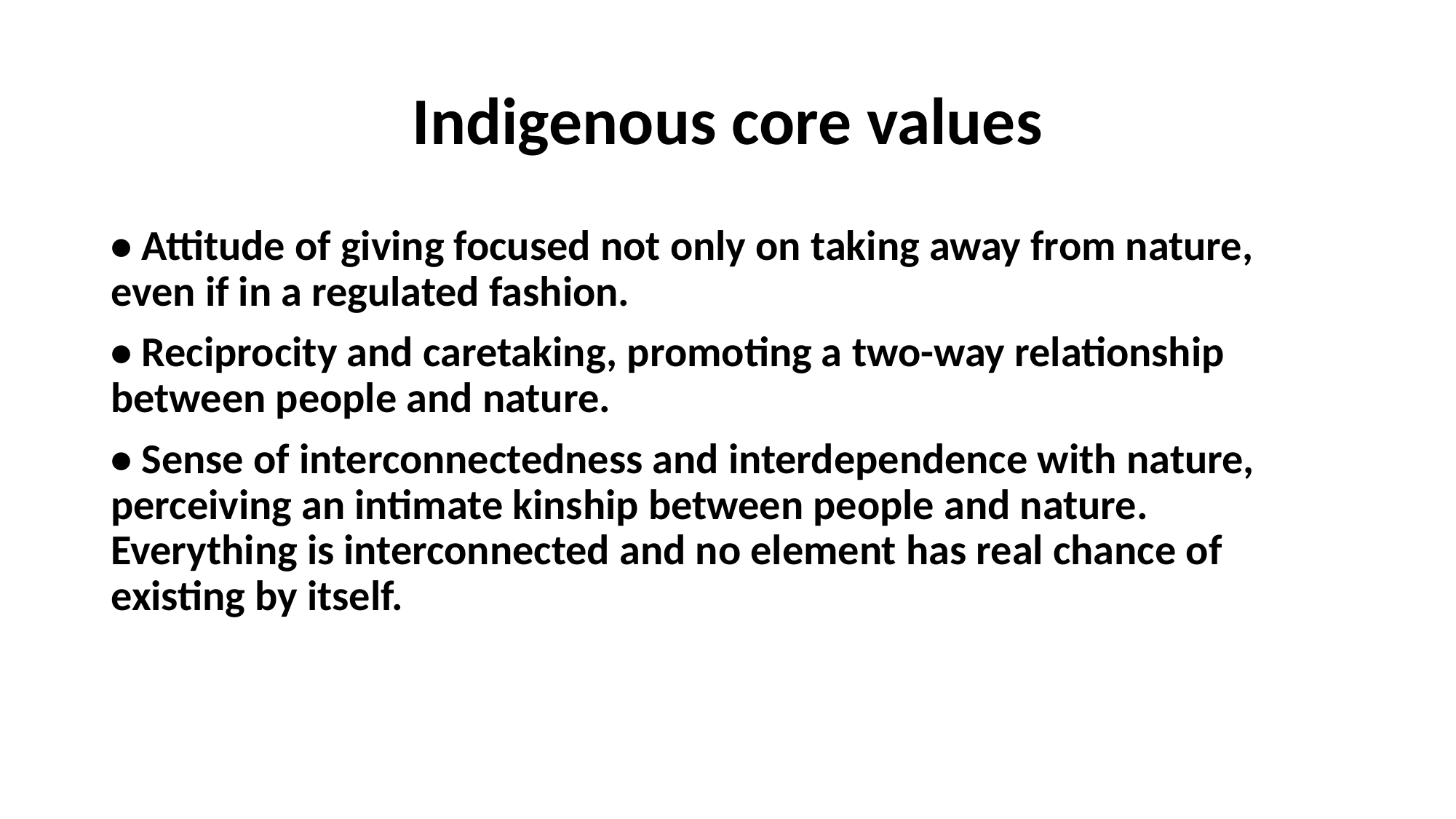

# Indigenous core values
• Attitude of giving focused not only on taking away from nature, even if in a regulated fashion.
• Reciprocity and caretaking, promoting a two-way relationship between people and nature.
• Sense of interconnectedness and interdependence with nature, perceiving an intimate kinship between people and nature. Everything is interconnected and no element has real chance of existing by itself.